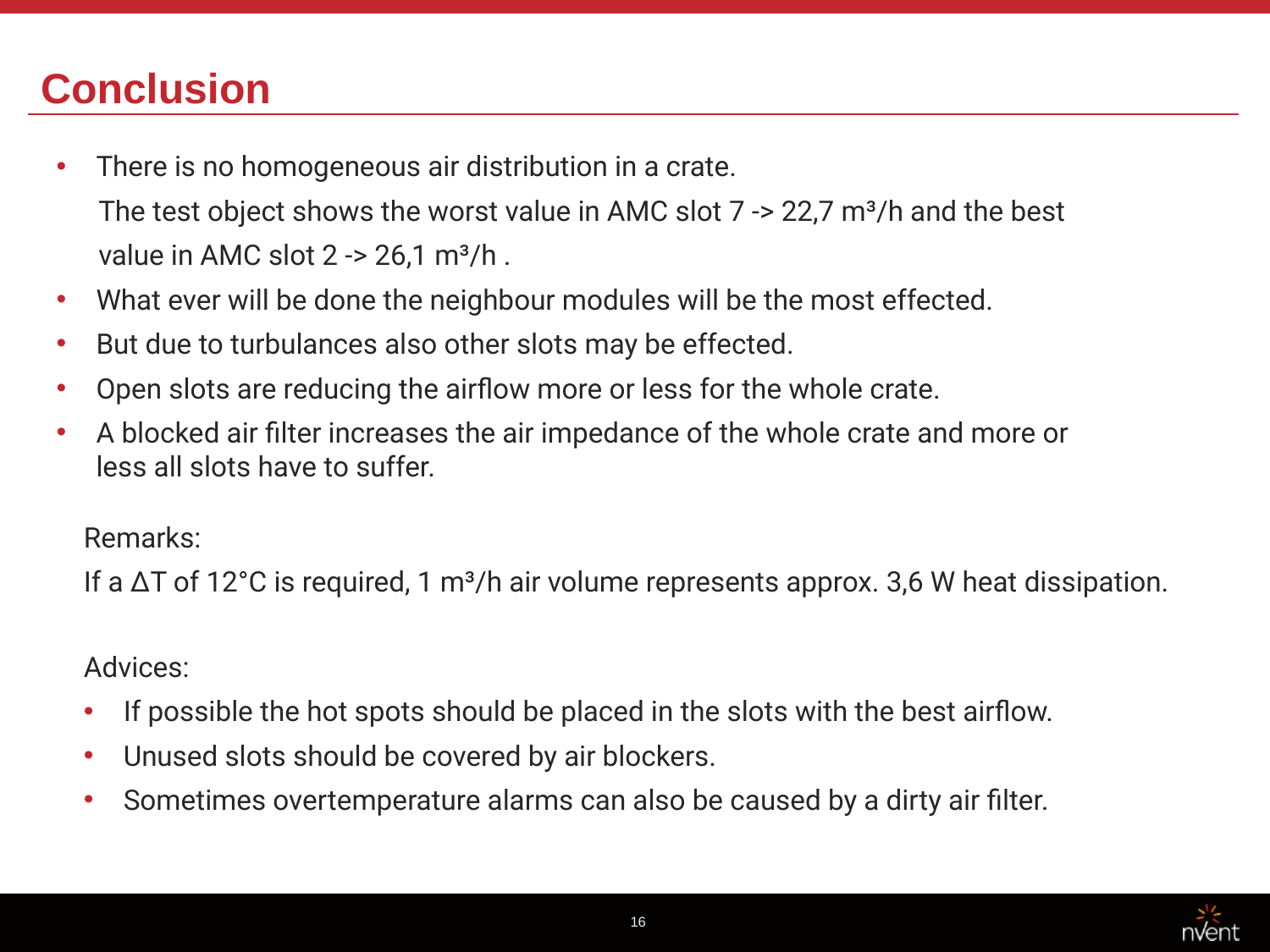

# Conclusion
There is no homogeneous air distribution in a crate.
      The test object shows the worst value in AMC slot 7 -> 22,7 m³/h and the best
      value in AMC slot 2 -> 26,1 m³/h .
What ever will be done the neighbour modules will be the most effected.
But due to turbulances also other slots may be effected.
Open slots are reducing the airflow more or less for the whole crate.
A blocked air filter increases the air impedance of the whole crate and more or less all slots have to suffer.
Remarks:
If a ΔT of 12°C is required, 1 m³/h air volume represents approx. 3,6 W heat dissipation.
Advices:
If possible the hot spots should be placed in the slots with the best airflow.
Unused slots should be covered by air blockers.
Sometimes overtemperature alarms can also be caused by a dirty air filter.

16